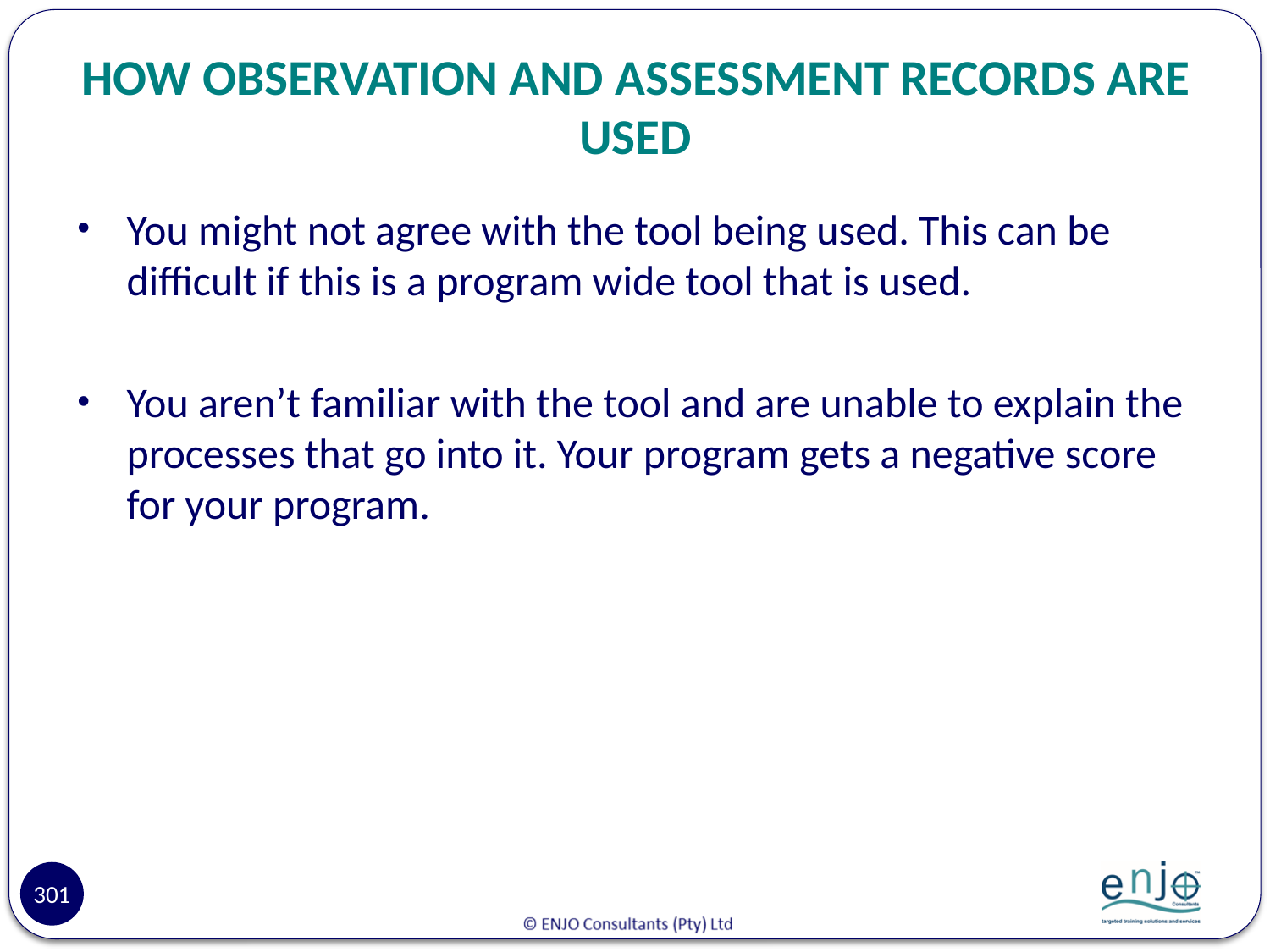

# HOW OBSERVATION AND ASSESSMENT RECORDS ARE USED
You might not agree with the tool being used. This can be difficult if this is a program wide tool that is used.

You aren’t familiar with the tool and are unable to explain the processes that go into it. Your program gets a negative score for your program.

301